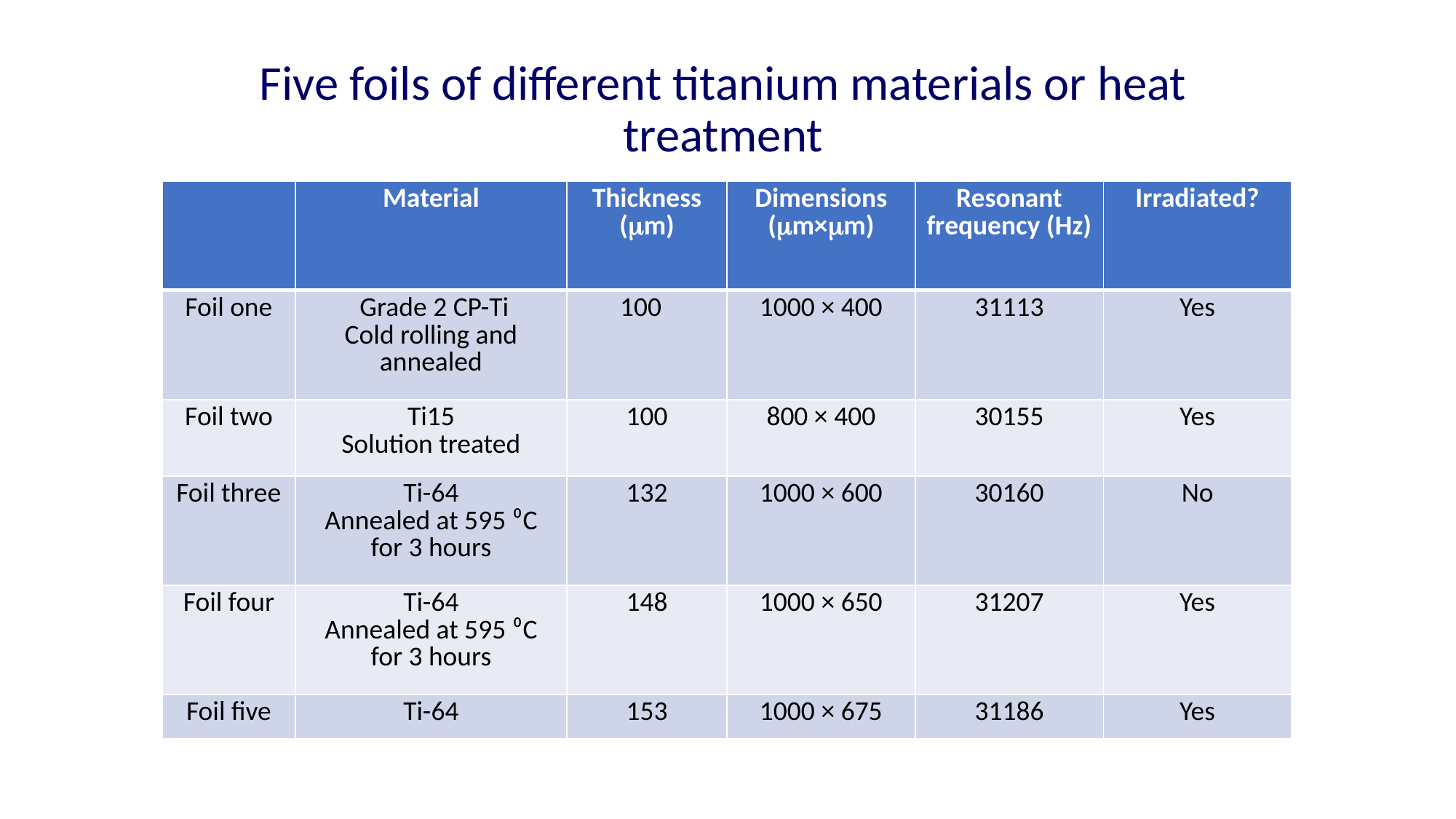

Five foils of different titanium materials or heat treatment
|  | Material | Thickness (μm) | Dimensions (μm×μm) | Resonant frequency (Hz) | Irradiated? |
| --- | --- | --- | --- | --- | --- |
| Foil one | Grade 2 CP-Ti Cold rolling and annealed | 100 | 1000 × 400 | 31113 | Yes |
| Foil two | Ti15 Solution treated | 100 | 800 × 400 | 30155 | Yes |
| Foil three | Ti-64 Annealed at 595 ⁰C for 3 hours | 132 | 1000 × 600 | 30160 | No |
| Foil four | Ti-64 Annealed at 595 ⁰C for 3 hours | 148 | 1000 × 650 | 31207 | Yes |
| Foil five | Ti-64 | 153 | 1000 × 675 | 31186 | Yes |